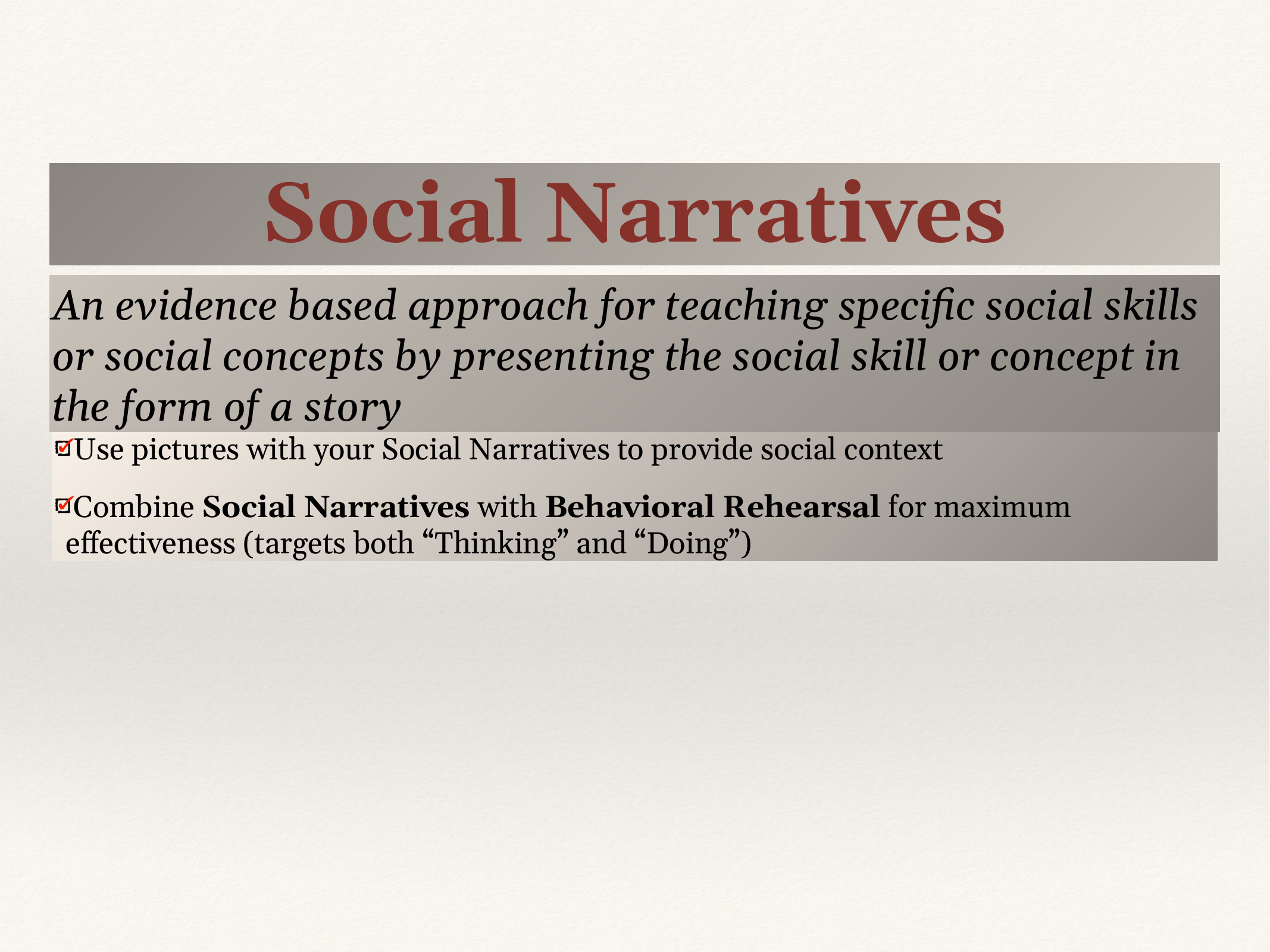

Social Narratives
An evidence based approach for teaching specific social skills or social concepts by presenting the social skill or concept in the form of a story
Recommendations:
Use pictures with your Social Narratives to provide social context
Combine Social Narratives with Behavioral Rehearsal for maximum effectiveness (targets both “Thinking” and “Doing”)